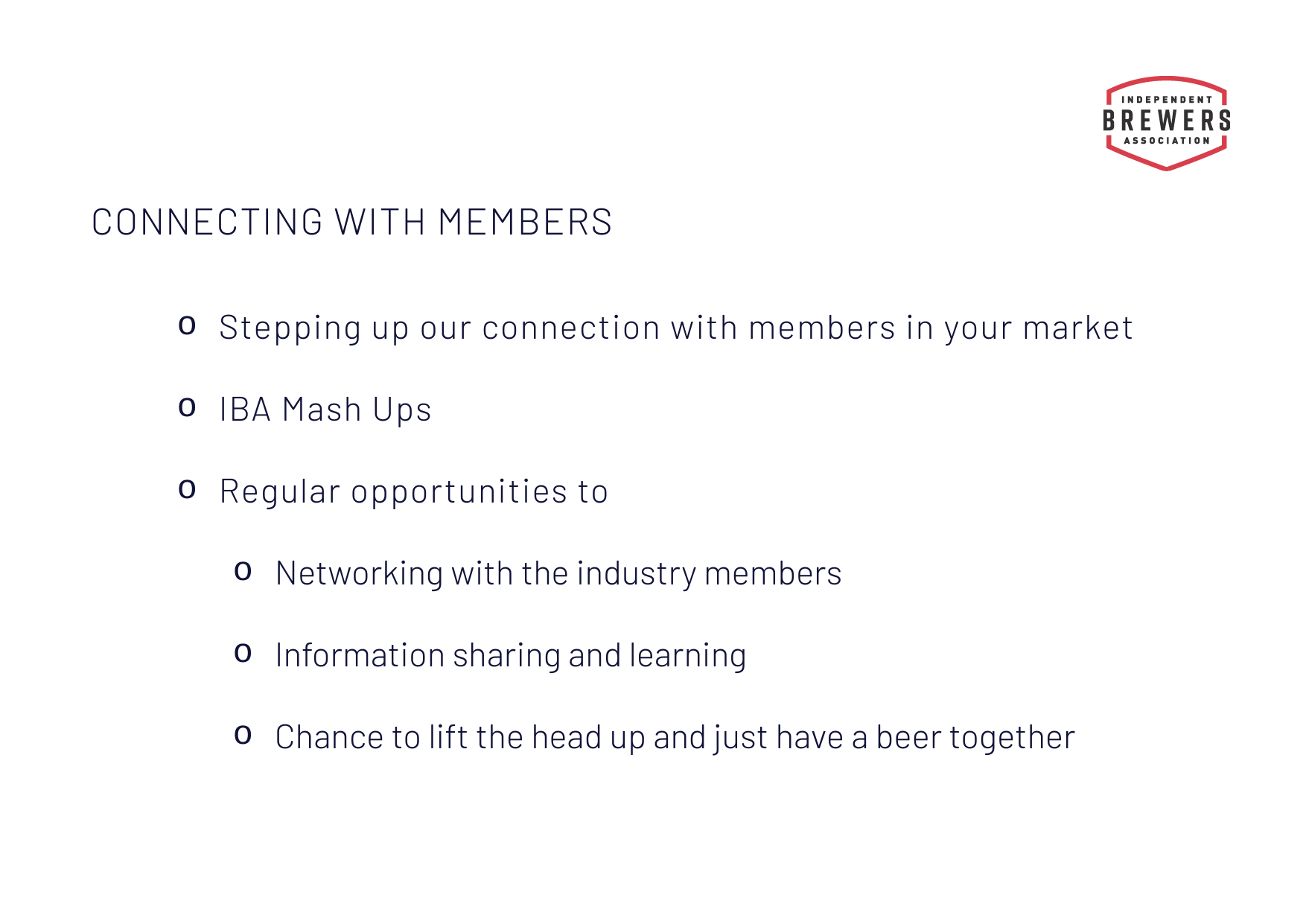

CONNECTING WITH MEMBERS
Stepping up our connection with members in your market

IBA Mash Ups

Regular opportunities to

Networking with the industry members

Information sharing and learning

Chance to lift the head up and just have a beer together